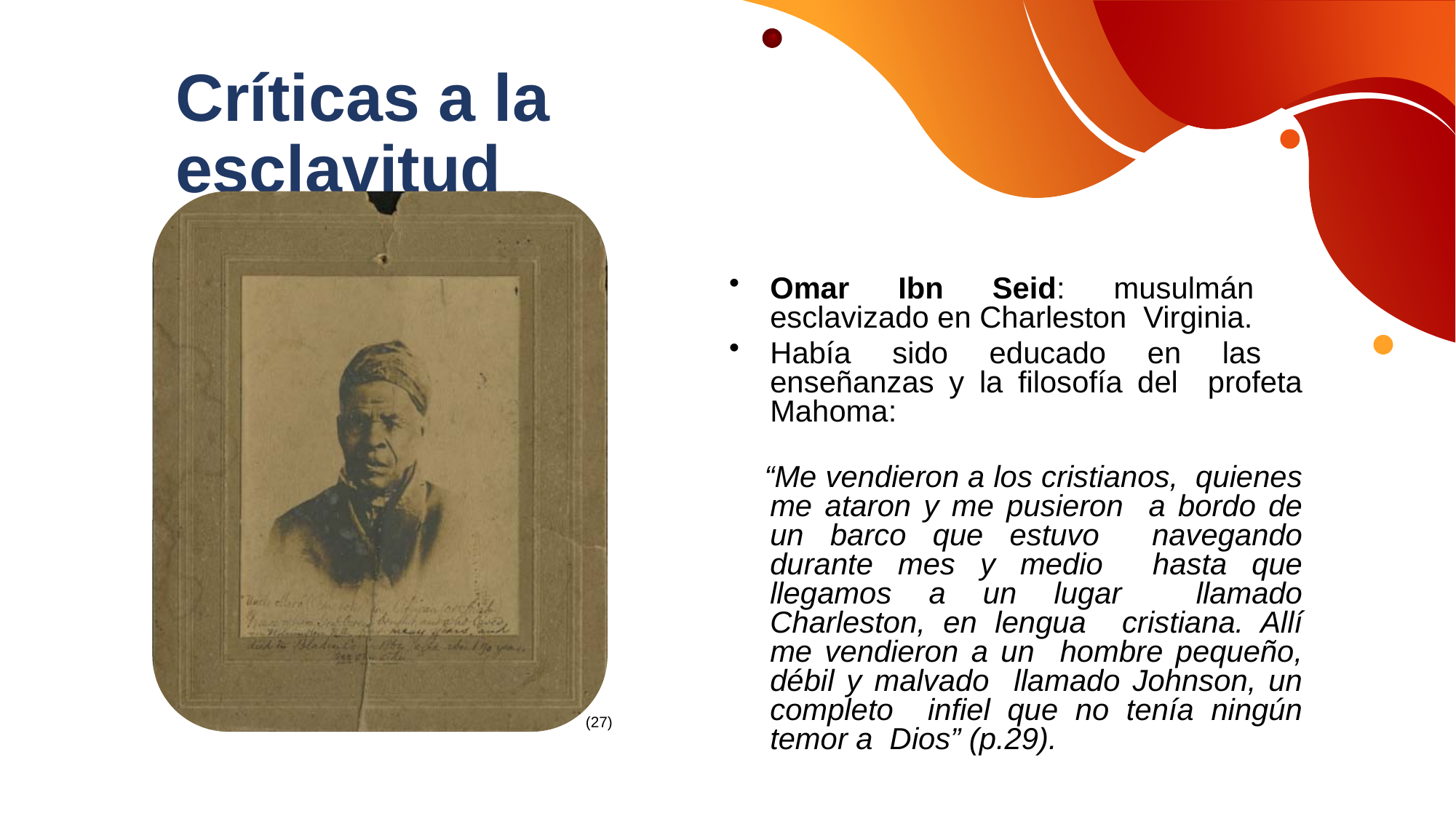

Críticas a la esclavitud

(27)
Omar Ibn Seid: musulmán  esclavizado en Charleston  Virginia.
Había sido educado en las  enseñanzas y la filosofía del  profeta Mahoma:

    “Me vendieron a los cristianos,  quienes me ataron y me pusieron  a bordo de un barco que estuvo  navegando durante mes y medio  hasta que llegamos a un lugar  llamado Charleston, en lengua  cristiana. Allí me vendieron a un  hombre pequeño, débil y malvado  llamado Johnson, un completo  infiel que no tenía ningún temor a  Dios” (p.29).